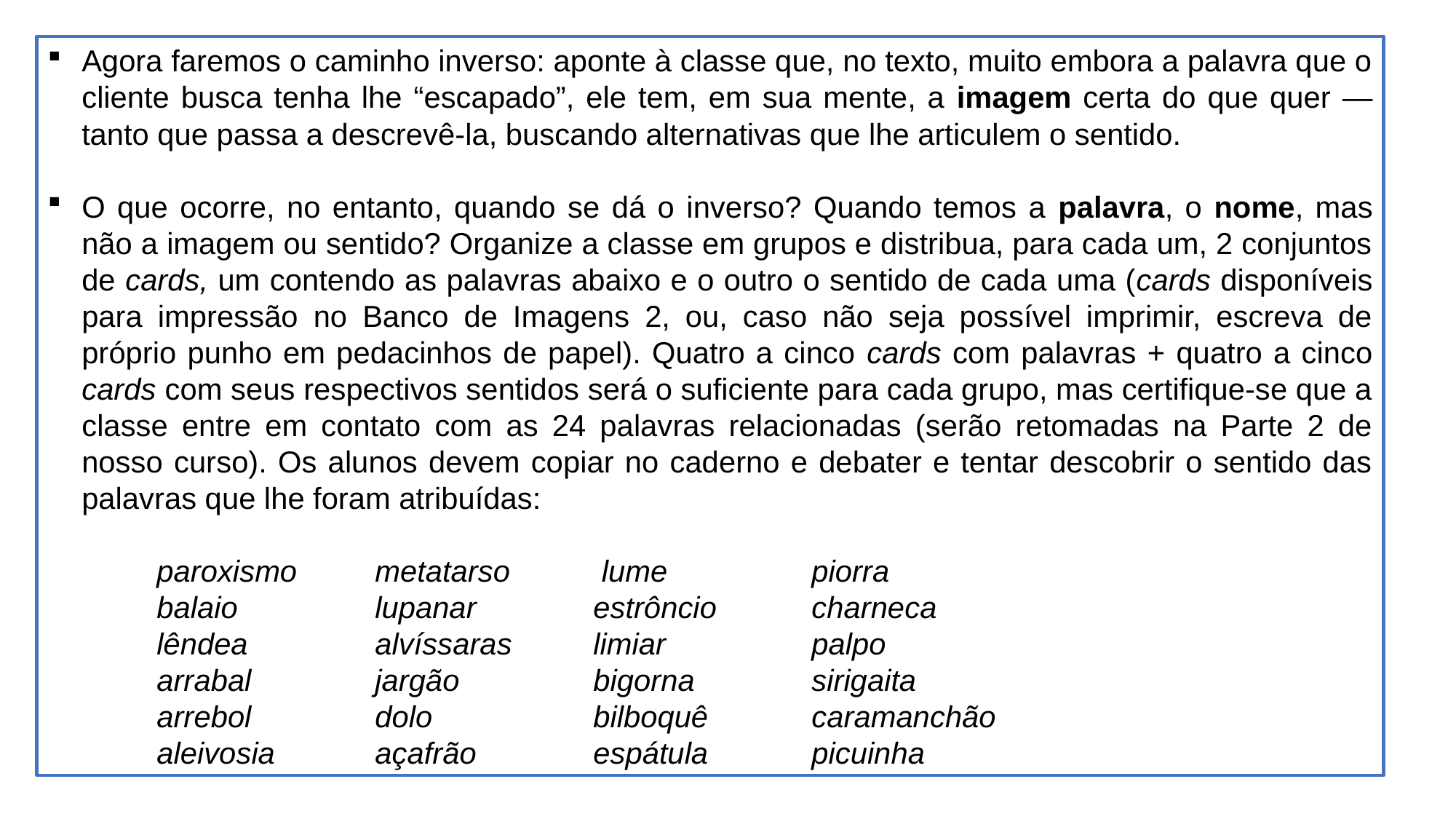

Agora faremos o caminho inverso: aponte à classe que, no texto, muito embora a palavra que o cliente busca tenha lhe “escapado”, ele tem, em sua mente, a imagem certa do que quer — tanto que passa a descrevê-la, buscando alternativas que lhe articulem o sentido.

O que ocorre, no entanto, quando se dá o inverso? Quando temos a palavra, o nome, mas não a imagem ou sentido? Organize a classe em grupos e distribua, para cada um, 2 conjuntos de cards, um contendo as palavras abaixo e o outro o sentido de cada uma (cards disponíveis para impressão no Banco de Imagens 2, ou, caso não seja possível imprimir, escreva de próprio punho em pedacinhos de papel). Quatro a cinco cards com palavras + quatro a cinco cards com seus respectivos sentidos será o suficiente para cada grupo, mas certifique-se que a classe entre em contato com as 24 palavras relacionadas (serão retomadas na Parte 2 de nosso curso). Os alunos devem copiar no caderno e debater e tentar descobrir o sentido das palavras que lhe foram atribuídas:

	paroxismo	metatarso	 lume		piorra
	balaio		lupanar		estrôncio	charneca
	lêndea		alvíssaras	limiar		palpo
	arrabal		jargão		bigorna		sirigaita
	arrebol		dolo		bilboquê	caramanchão
	aleivosia	açafrão		espátula	picuinha